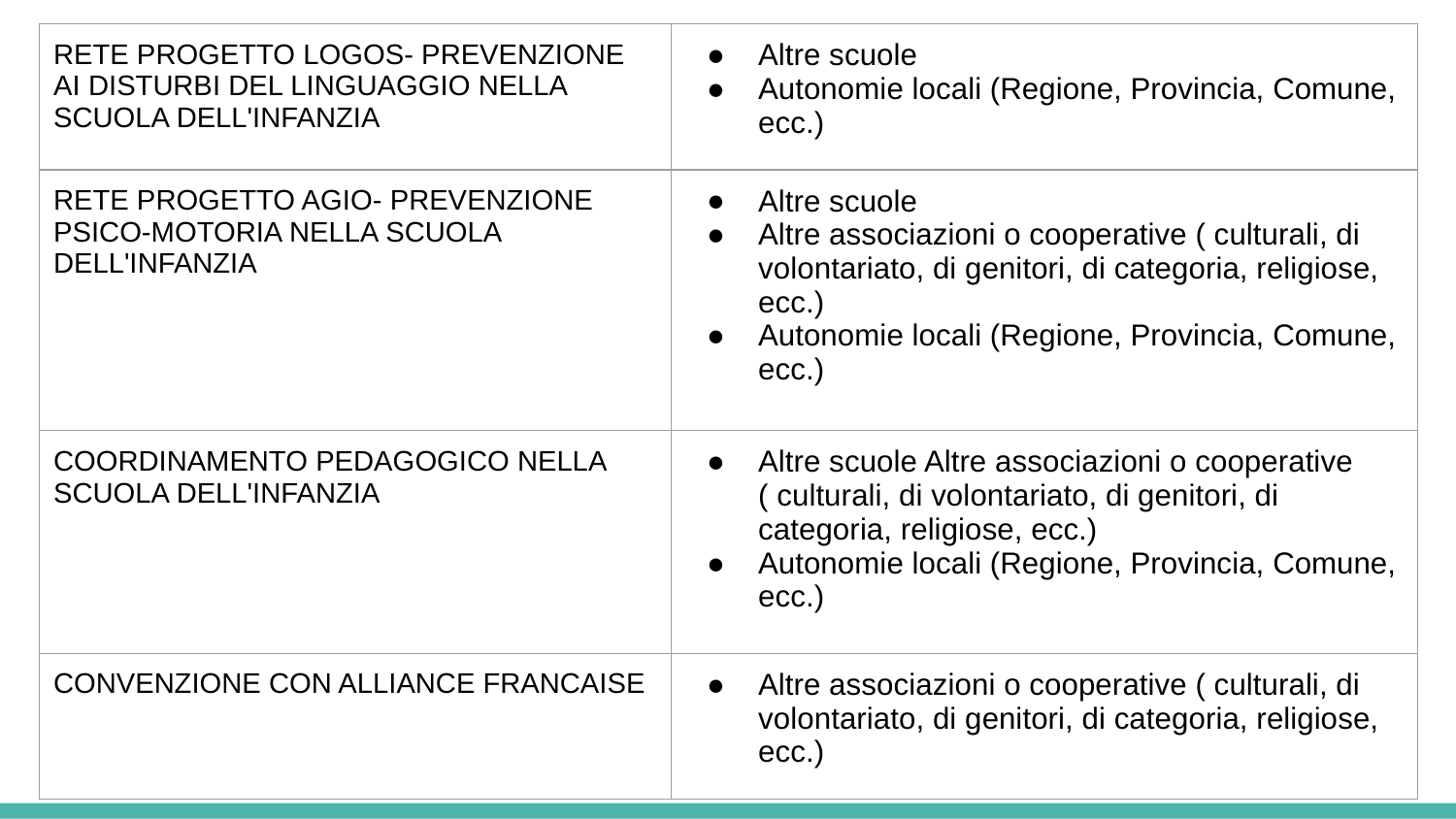

| RETE PROGETTO LOGOS- PREVENZIONE AI DISTURBI DEL LINGUAGGIO NELLA SCUOLA DELL'INFANZIA | Altre scuole Autonomie locali (Regione, Provincia, Comune, ecc.) |
| --- | --- |
| RETE PROGETTO AGIO- PREVENZIONE PSICO-MOTORIA NELLA SCUOLA DELL'INFANZIA | Altre scuole Altre associazioni o cooperative ( culturali, di volontariato, di genitori, di categoria, religiose, ecc.) Autonomie locali (Regione, Provincia, Comune, ecc.) |
| COORDINAMENTO PEDAGOGICO NELLA SCUOLA DELL'INFANZIA | Altre scuole Altre associazioni o cooperative ( culturali, di volontariato, di genitori, di categoria, religiose, ecc.) Autonomie locali (Regione, Provincia, Comune, ecc.) |
| CONVENZIONE CON ALLIANCE FRANCAISE | Altre associazioni o cooperative ( culturali, di volontariato, di genitori, di categoria, religiose, ecc.) |